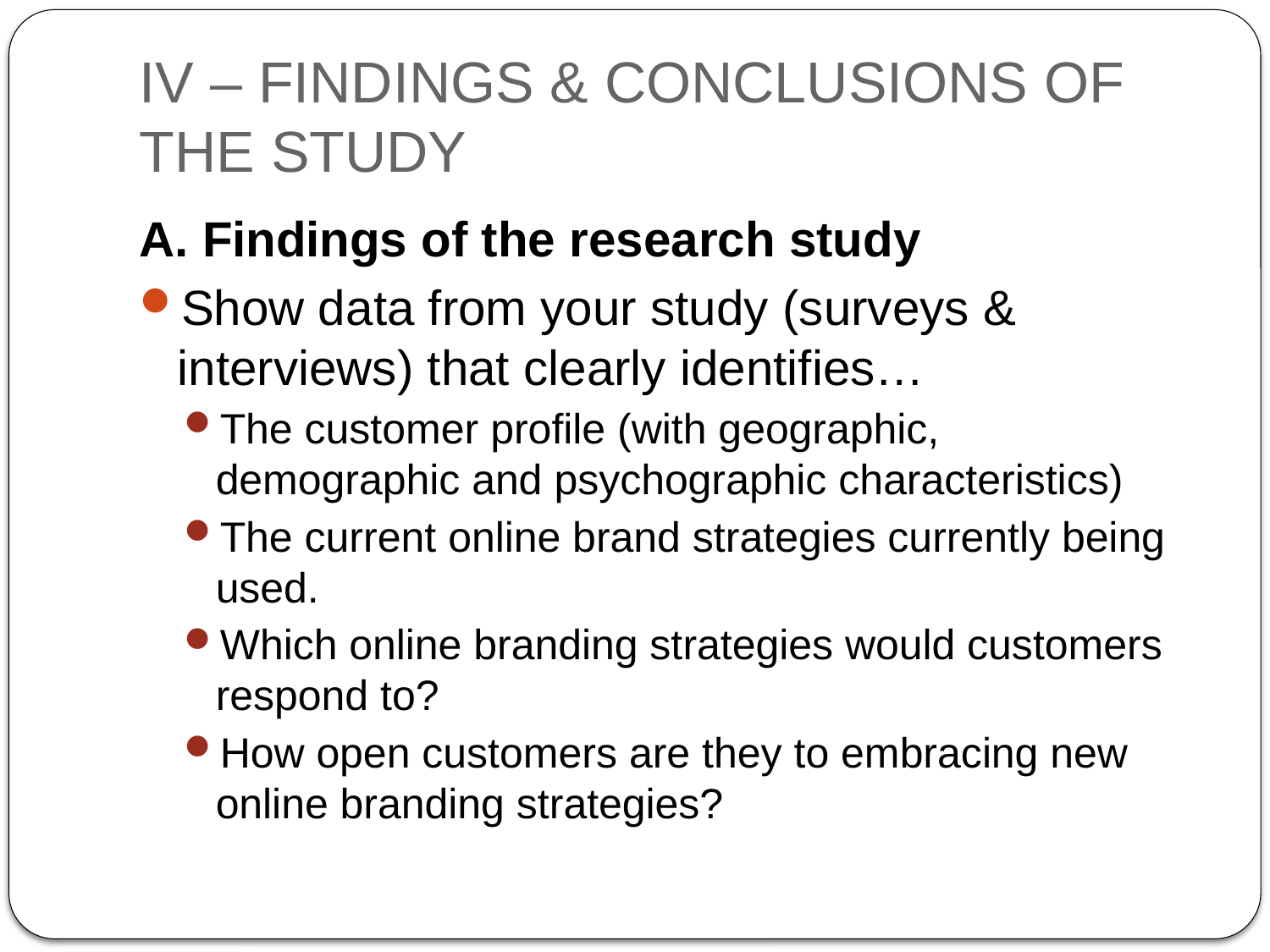

# IV – FINDINGS & CONCLUSIONS OF THE STUDY
A. Findings of the research study
Show data from your study (surveys & interviews) that clearly identifies…
The customer profile (with geographic, demographic and psychographic characteristics)
The current online brand strategies currently being used.
Which online branding strategies would customers respond to?
How open customers are they to embracing new online branding strategies?